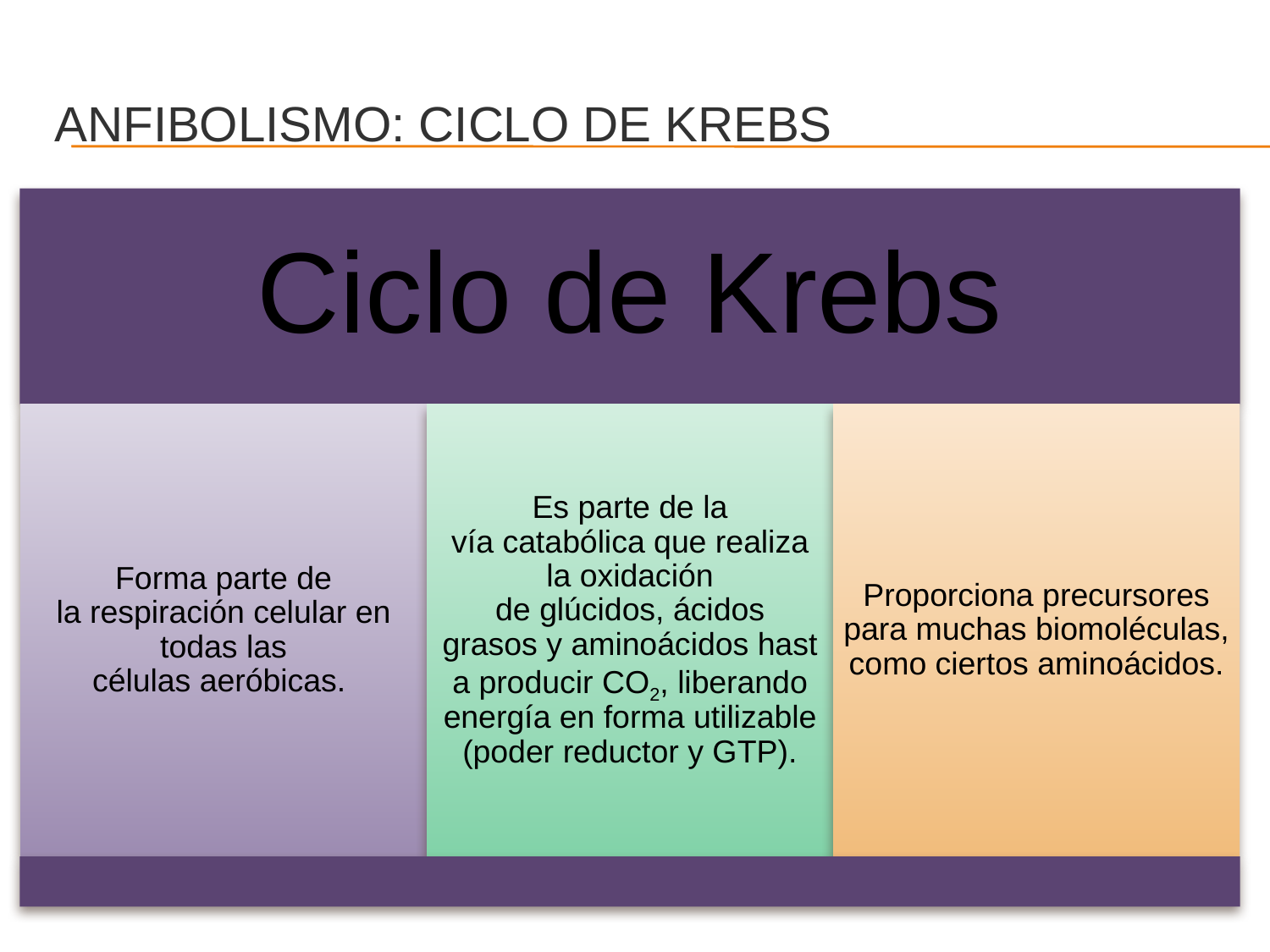

# ANFIBOLISMO: CICLO DE KREBS
Ciclo de Krebs
Forma parte de la respiración celular en todas las células aeróbicas.
Es parte de la vía catabólica que realiza la oxidación de glúcidos, ácidos grasos y aminoácidos hasta producir CO2, liberando energía en forma utilizable (poder reductor y GTP).
Proporciona precursores para muchas biomoléculas, como ciertos aminoácidos.